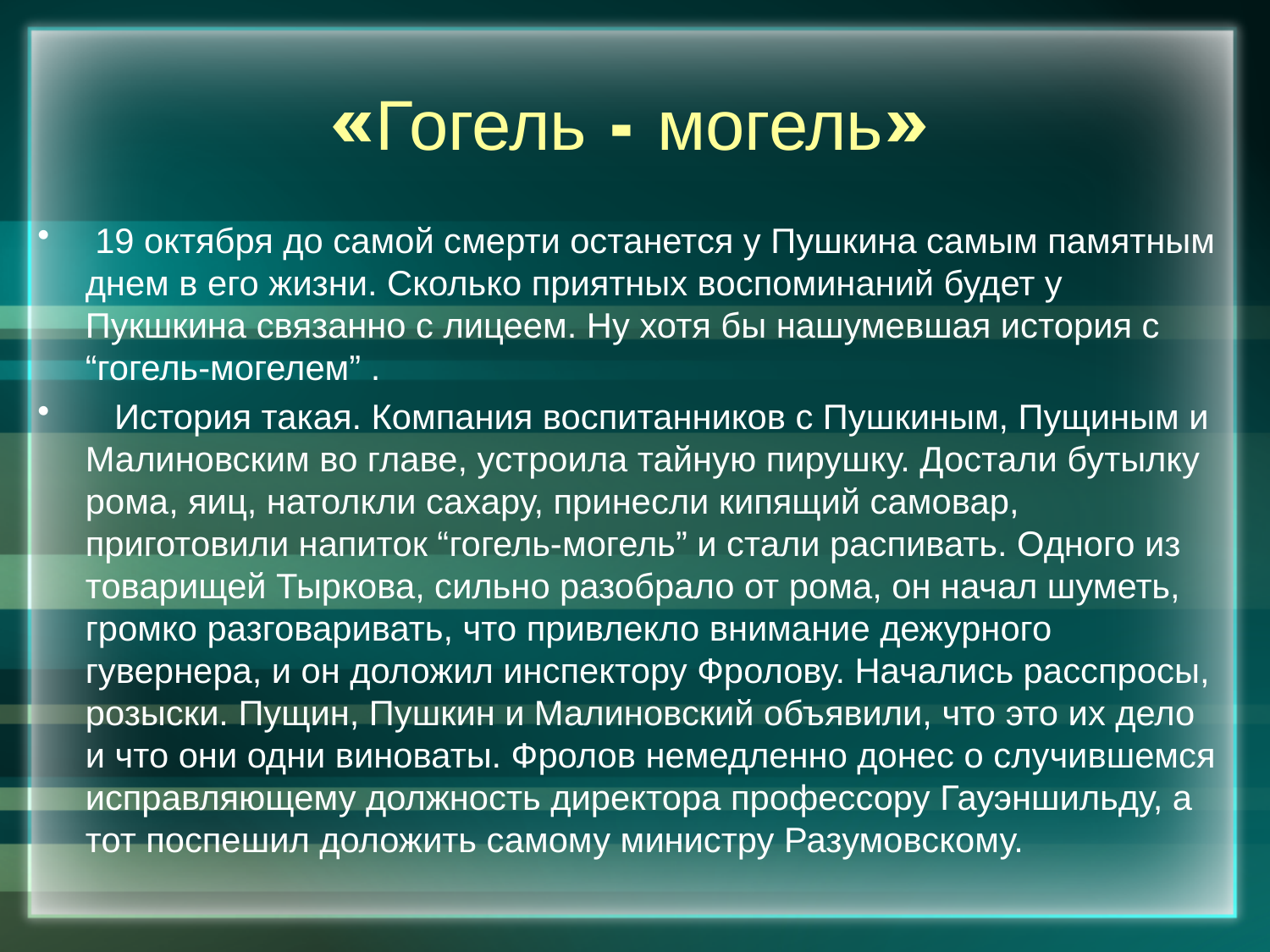

# «Гогель - могель»
 19 октября до самой смерти останется у Пушкина самым памятным днем в его жизни. Сколько приятных воспоминаний будет у Пукшкина связанно с лицеем. Ну хотя бы нашумевшая история с “гогель-могелем” .
   История такая. Компания воспитанников с Пушкиным, Пущиным и Малиновским во главе, устроила тайную пирушку. Достали бутылку рома, яиц, натолкли сахару, принесли кипящий самовар, приготовили напиток “гогель-могель” и стали распивать. Одного из товарищей Тыркова, сильно разобрало от рома, он начал шуметь, громко разговаривать, что привлекло внимание дежурного гувернера, и он доложил инспектору Фролову. Начались расспросы, розыски. Пущин, Пушкин и Малиновский объявили, что это их дело и что они одни виноваты. Фролов немедленно донес о случившемся исправляющему должность директора профессору Гауэншильду, а тот поспешил доложить самому министру Разумовскому.